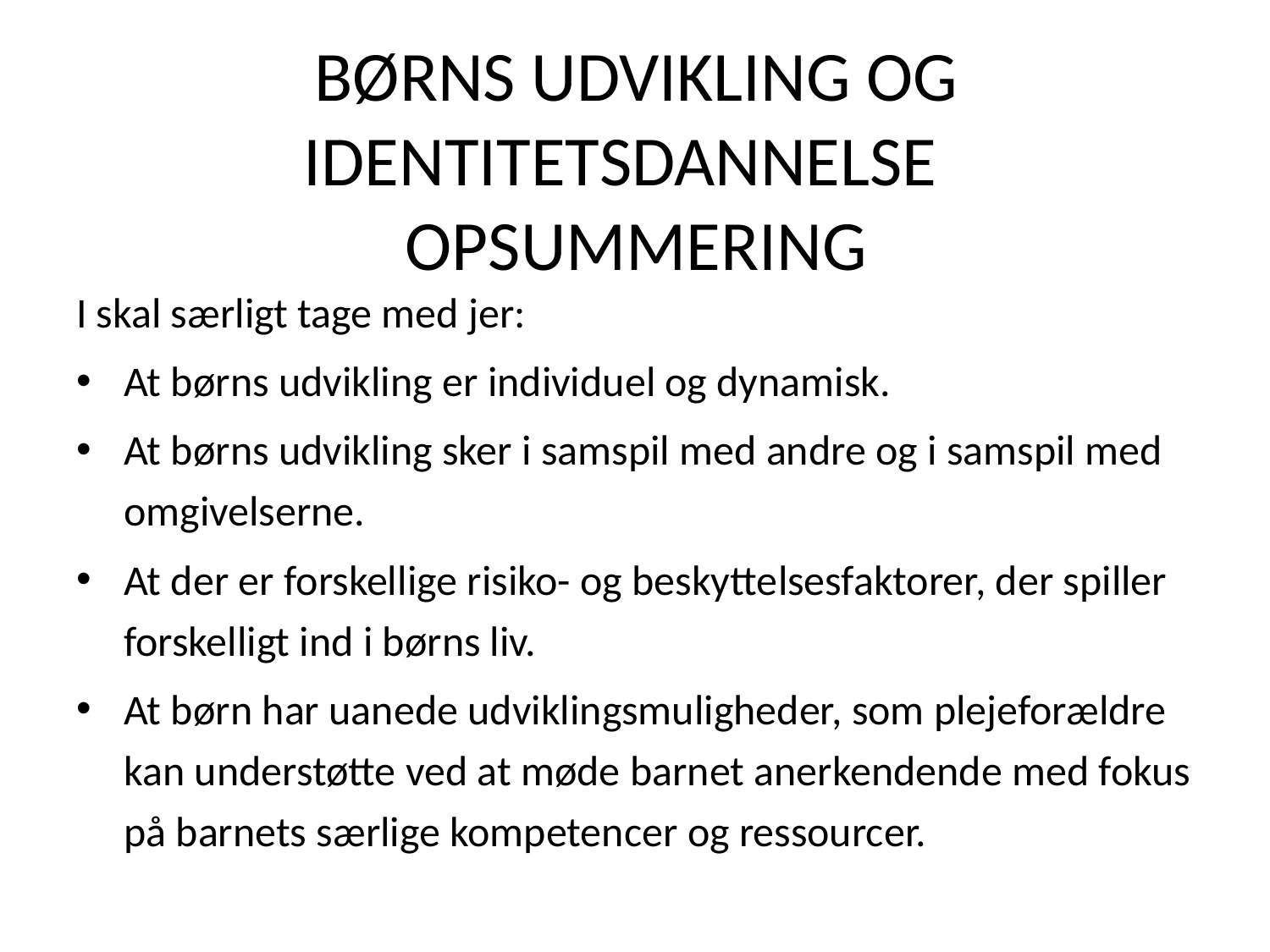

# børns udvikling og identitetsdannelse OPsummering

I skal særligt tage med jer:
At børns udvikling er individuel og dynamisk.
At børns udvikling sker i samspil med andre og i samspil med omgivelserne.
At der er forskellige risiko- og beskyttelsesfaktorer, der spiller forskelligt ind i børns liv.
At børn har uanede udviklingsmuligheder, som plejeforældre kan understøtte ved at møde barnet anerkendende med fokus på barnets særlige kompetencer og ressourcer.